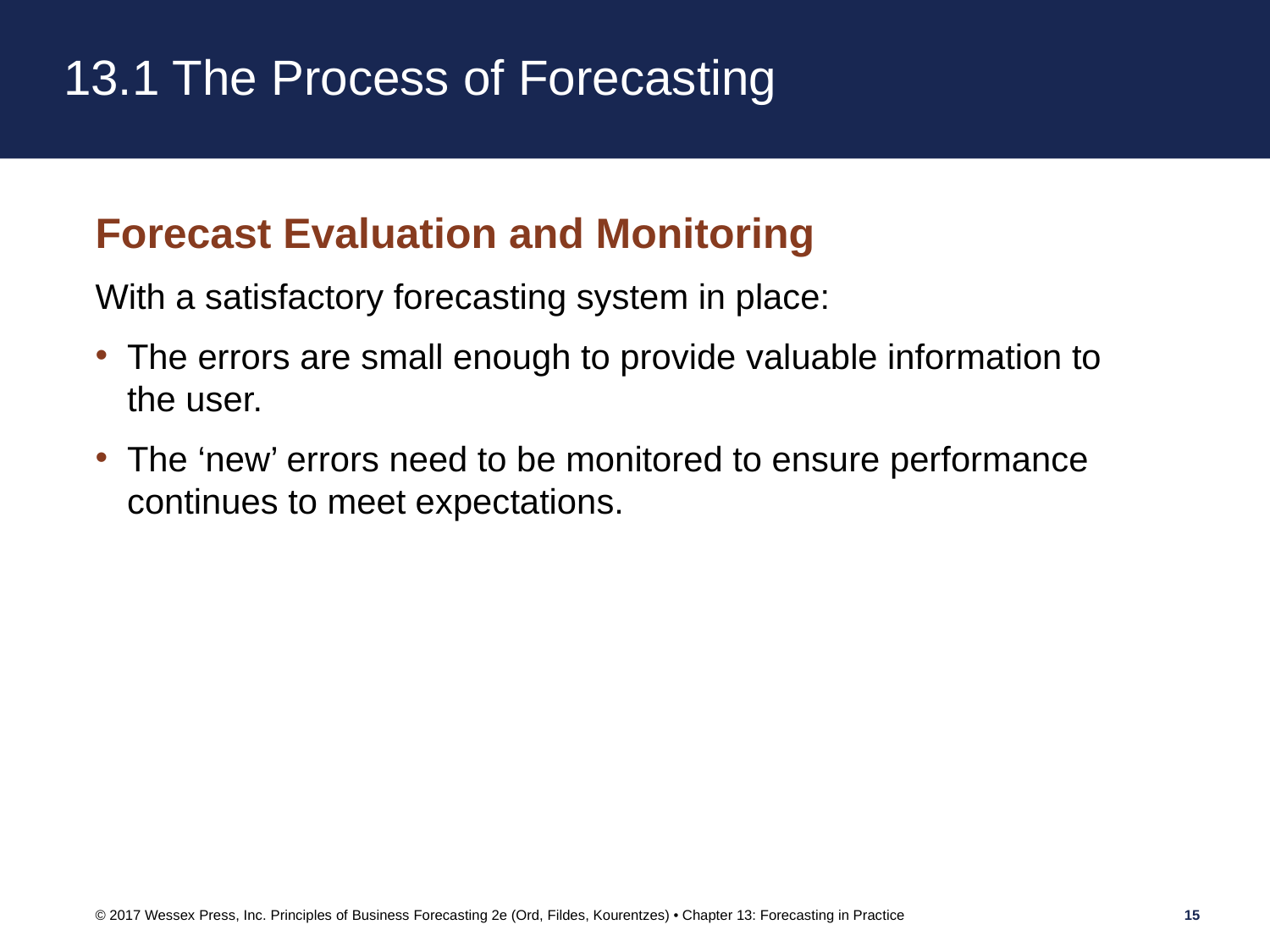

# 13.1 The Process of Forecasting
Forecast Evaluation and Monitoring
With a satisfactory forecasting system in place:
The errors are small enough to provide valuable information to the user.
The ‘new’ errors need to be monitored to ensure performance continues to meet expectations.
© 2017 Wessex Press, Inc. Principles of Business Forecasting 2e (Ord, Fildes, Kourentzes) • Chapter 13: Forecasting in Practice
15